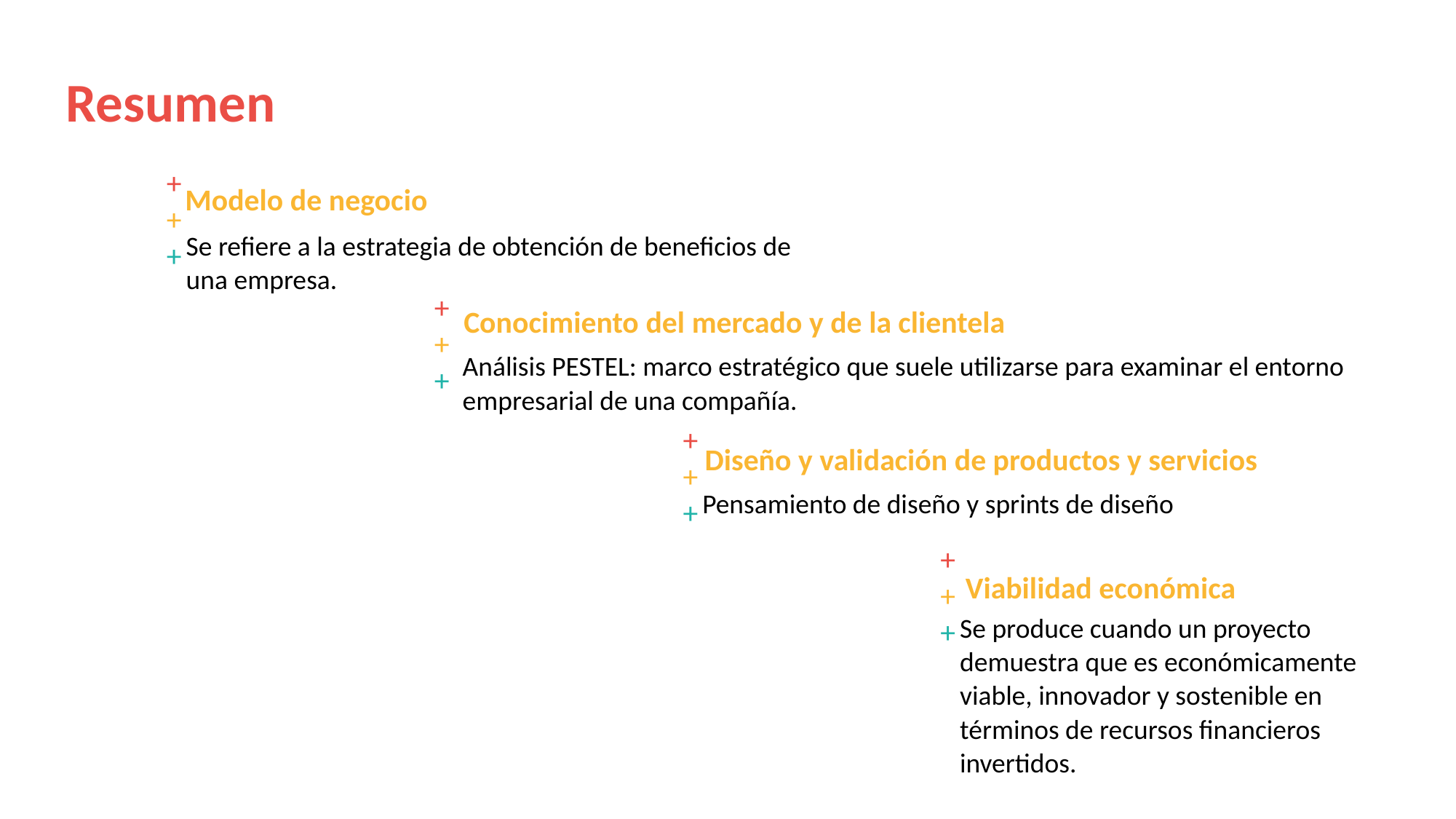

Resumen
+++
Modelo de negocio
Se refiere a la estrategia de obtención de beneficios de una empresa.
+++
Conocimiento del mercado y de la clientela
Análisis PESTEL: marco estratégico que suele utilizarse para examinar el entorno empresarial de una compañía.
+++
Diseño y validación de productos y servicios
Pensamiento de diseño y sprints de diseño
+++
Viabilidad económica
Se produce cuando un proyecto demuestra que es económicamente viable, innovador y sostenible en términos de recursos financieros invertidos.